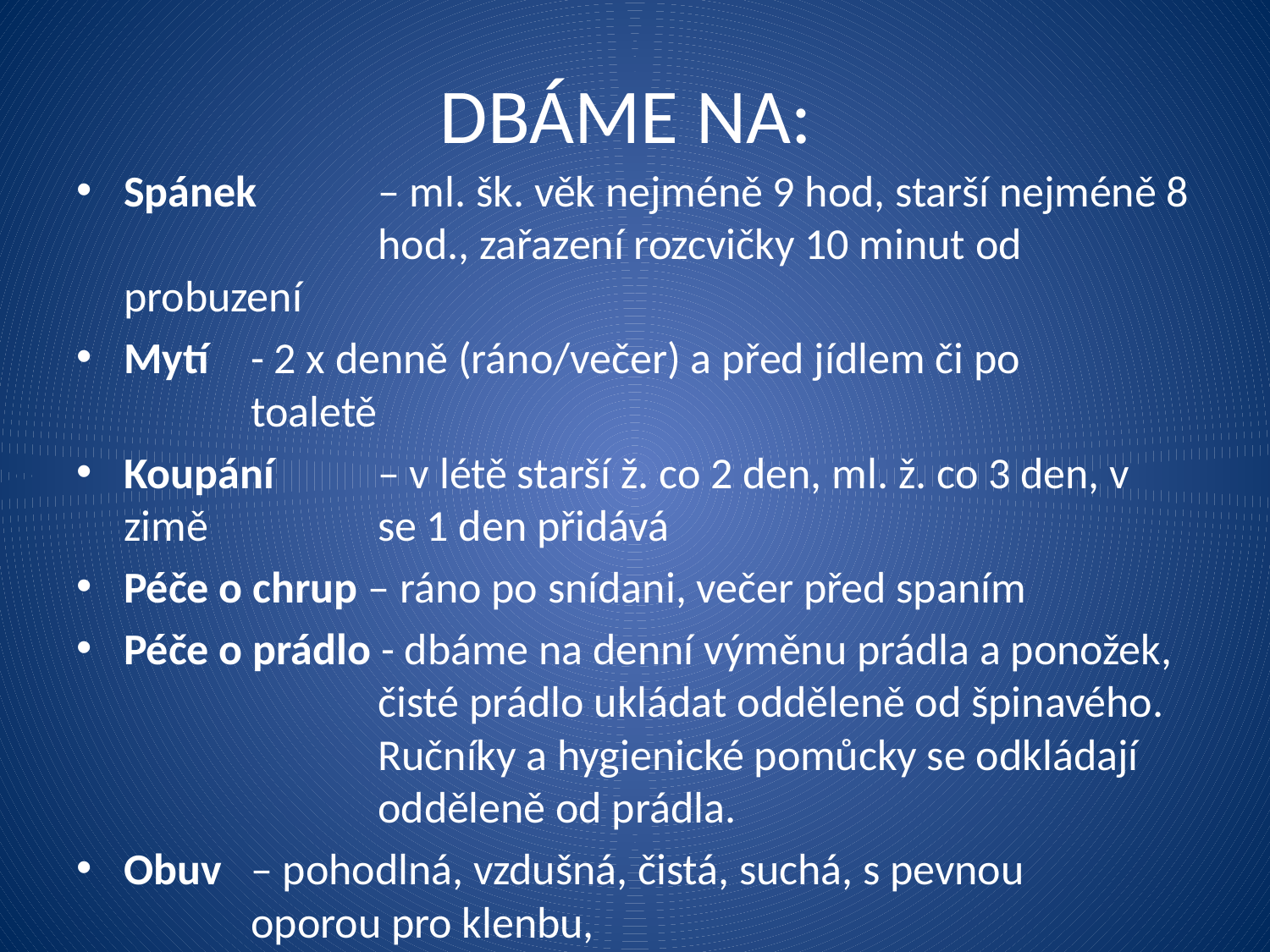

# DBÁME NA:
Spánek 	– ml. šk. věk nejméně 9 hod, starší nejméně 8 		hod., zařazení rozcvičky 10 minut od probuzení
Mytí 	- 2 x denně (ráno/večer) a před jídlem či po 		toaletě
Koupání 	– v létě starší ž. co 2 den, ml. ž. co 3 den, v zimě 		se 1 den přidává
Péče o chrup – ráno po snídani, večer před spaním
Péče o prádlo - dbáme na denní výměnu prádla a ponožek, 		čisté prádlo ukládat odděleně od špinavého. 		Ručníky a hygienické pomůcky se odkládají 		odděleně od prádla.
Obuv 	– pohodlná, vzdušná, čistá, suchá, s pevnou 		oporou pro klenbu,
Obuv -, šná, s pevnou oporou pro klenbu, čistá a suchá